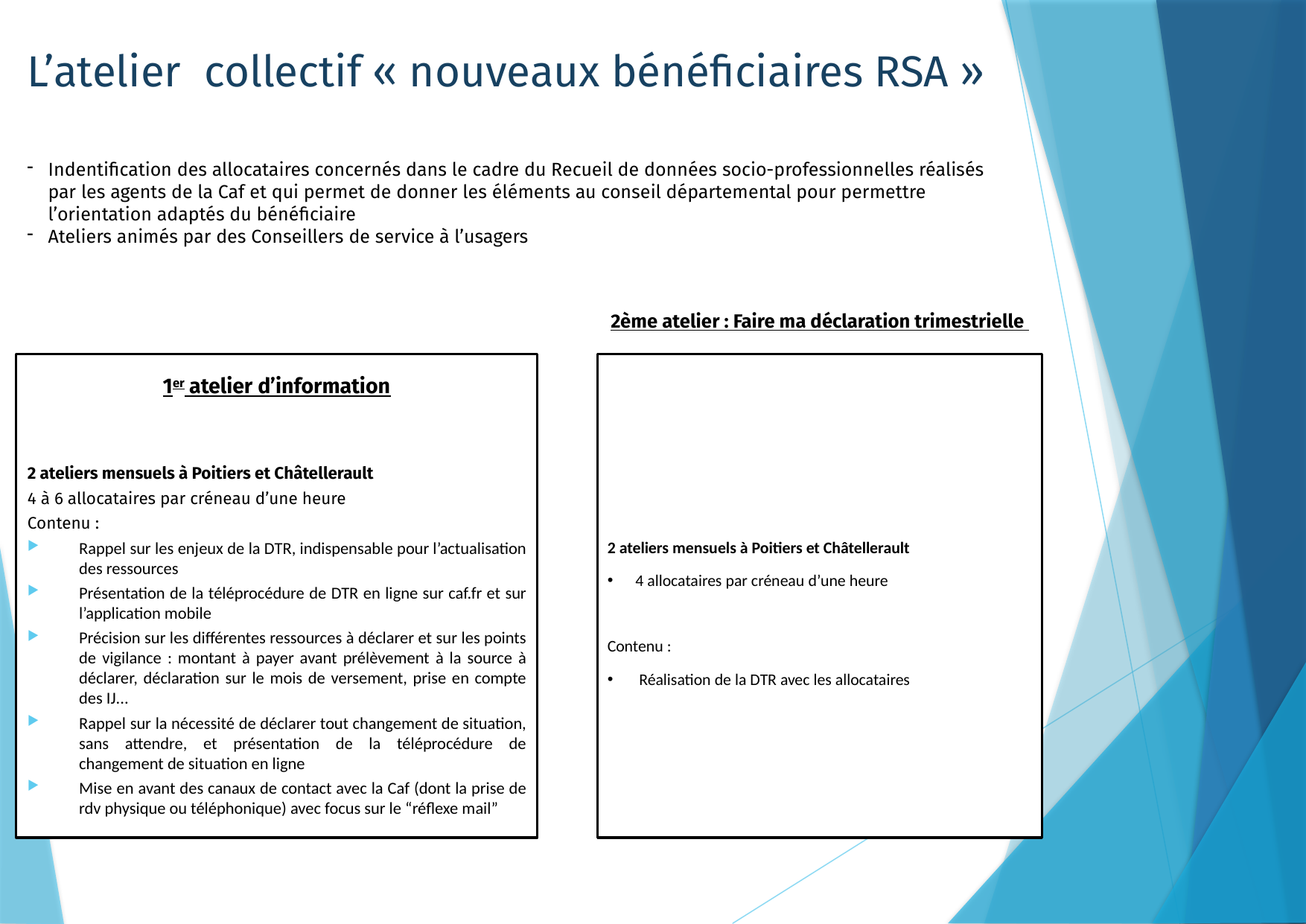

L’atelier  collectif « nouveaux bénéficiaires RSA »
Indentification des allocataires concernés dans le cadre du Recueil de données socio-professionnelles réalisés par les agents de la Caf et qui permet de donner les éléments au conseil départemental pour permettre l’orientation adaptés du bénéficiaire
Ateliers animés par des Conseillers de service à l’usagers

# Les ateliers collectifs
2ème atelier : Faire ma déclaration trimestrielle

1er atelier d’information

2 ateliers mensuels à Poitiers et Châtellerault
4 à 6 allocataires par créneau d’une heure
Contenu :
Rappel sur les enjeux de la DTR, indispensable pour l’actualisation des ressources
Présentation de la téléprocédure de DTR en ligne sur caf.fr et sur l’application mobile
Précision sur les différentes ressources à déclarer et sur les points de vigilance : montant à payer avant prélèvement à la source à déclarer, déclaration sur le mois de versement, prise en compte des IJ...
Rappel sur la nécessité de déclarer tout changement de situation, sans attendre, et présentation de la téléprocédure de changement de situation en ligne
Mise en avant des canaux de contact avec la Caf (dont la prise de rdv physique ou téléphonique) avec focus sur le “réflexe mail”

2 ateliers mensuels à Poitiers et Châtellerault
4 allocataires par créneau d’une heure

Contenu :
 Réalisation de la DTR avec les allocataires